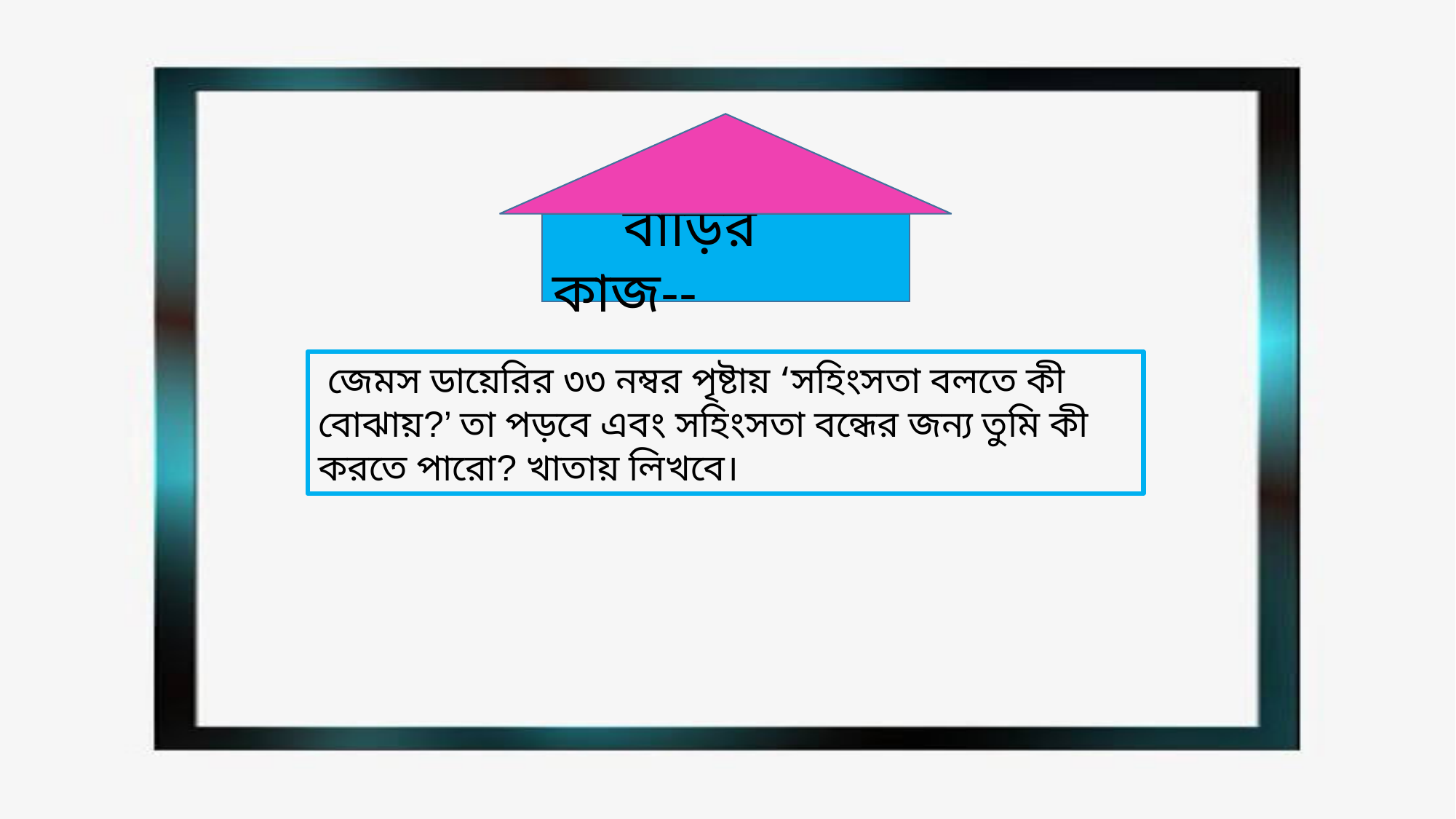

বাড়ির কাজ--
 জেমস ডায়েরির ৩৩ নম্বর পৃষ্টায় ‘সহিংসতা বলতে কী বোঝায়?’ তা পড়বে এবং সহিংসতা বন্ধের জন্য তুমি কী করতে পারো? খাতায় লিখবে।